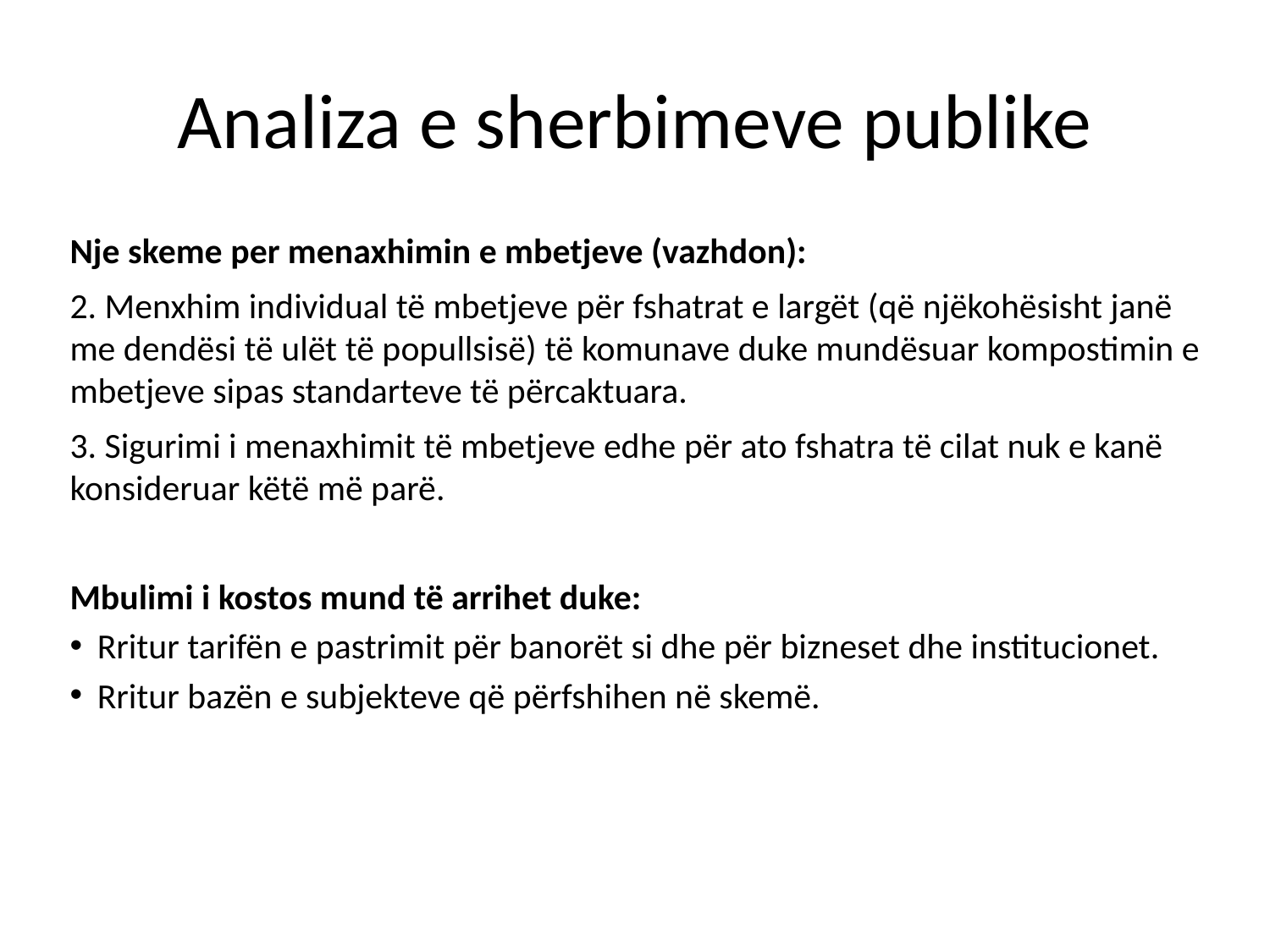

# Analiza e sherbimeve publike
Nje skeme per menaxhimin e mbetjeve (vazhdon):
2. Menxhim individual të mbetjeve për fshatrat e largët (që njëkohësisht janë me dendësi të ulët të popullsisë) të komunave duke mundësuar kompostimin e mbetjeve sipas standarteve të përcaktuara.
3. Sigurimi i menaxhimit të mbetjeve edhe për ato fshatra të cilat nuk e kanë konsideruar këtë më parë.

Mbulimi i kostos mund të arrihet duke:
Rritur tarifën e pastrimit për banorët si dhe për bizneset dhe institucionet.
Rritur bazën e subjekteve që përfshihen në skemë.